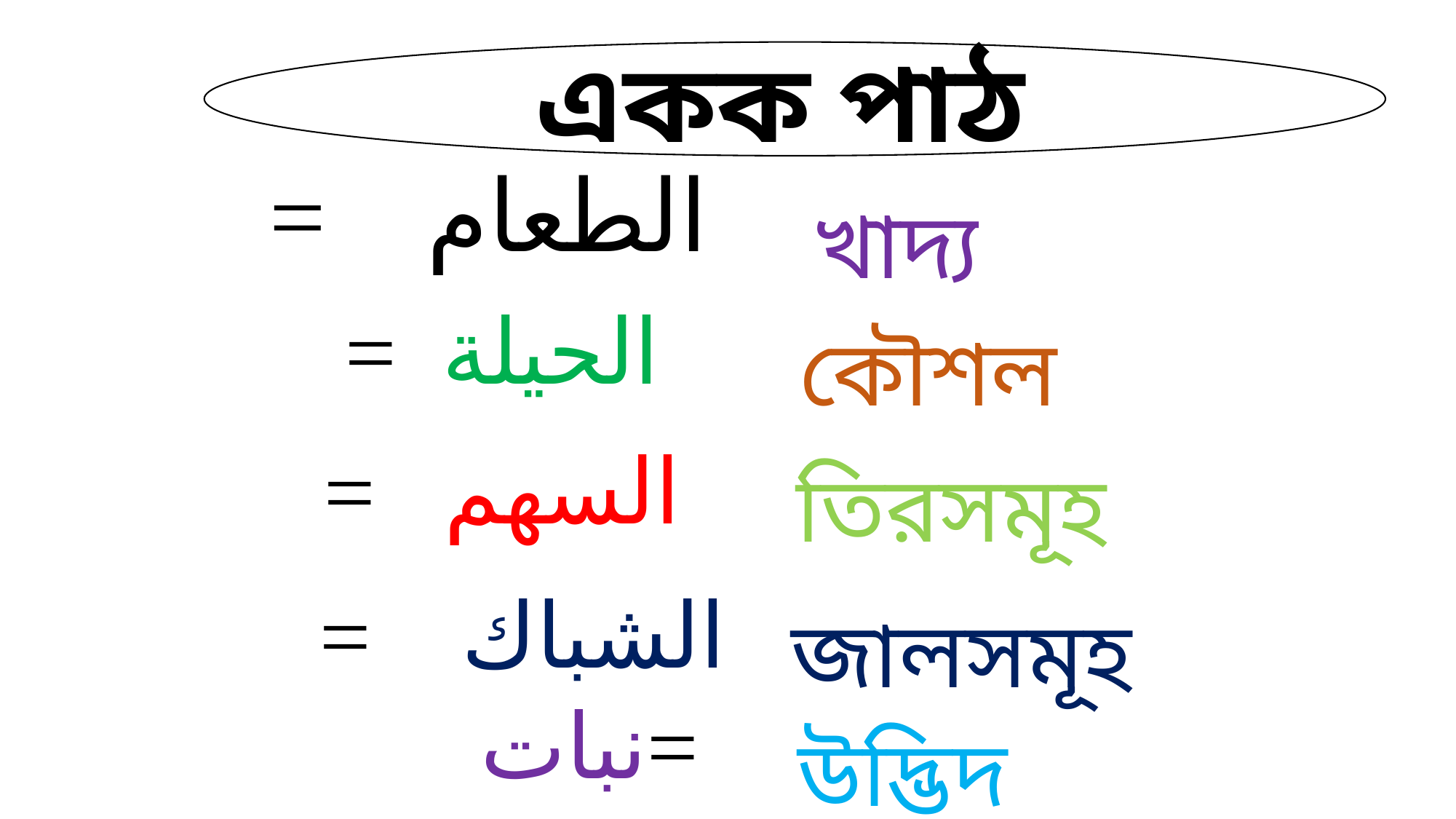

একক পাঠ
=    الطعام
                      খাদ্য
=  الحيلة
             কৌশল
=   السهم
         তিরসমূহ
 =    الشباك
        জালসমূহ
      نبات=
উদ্ভিদ